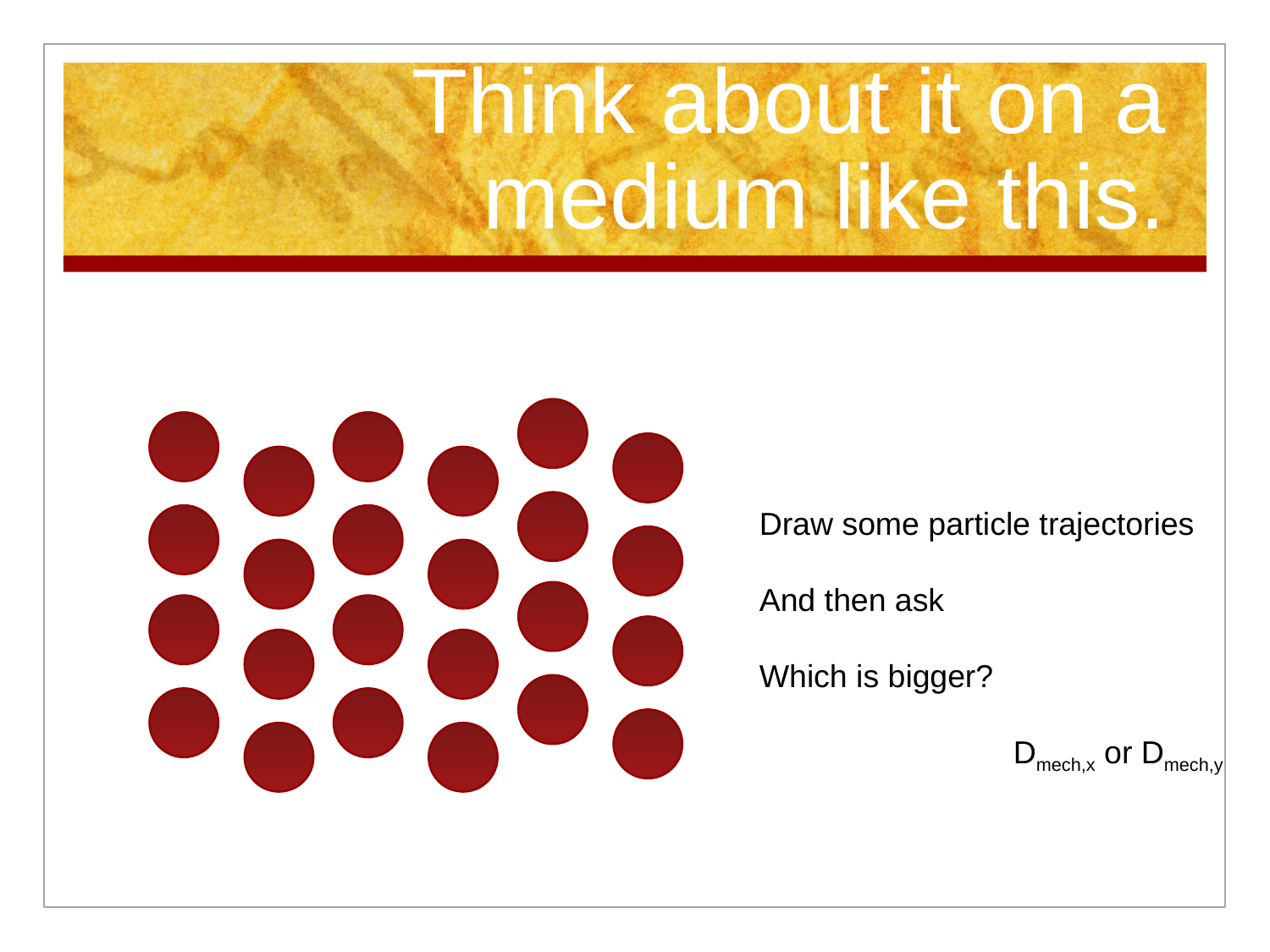

# Think about it on a medium like this.

Draw some particle trajectories

And then ask

Which is bigger?

		Dmech,x or Dmech,y